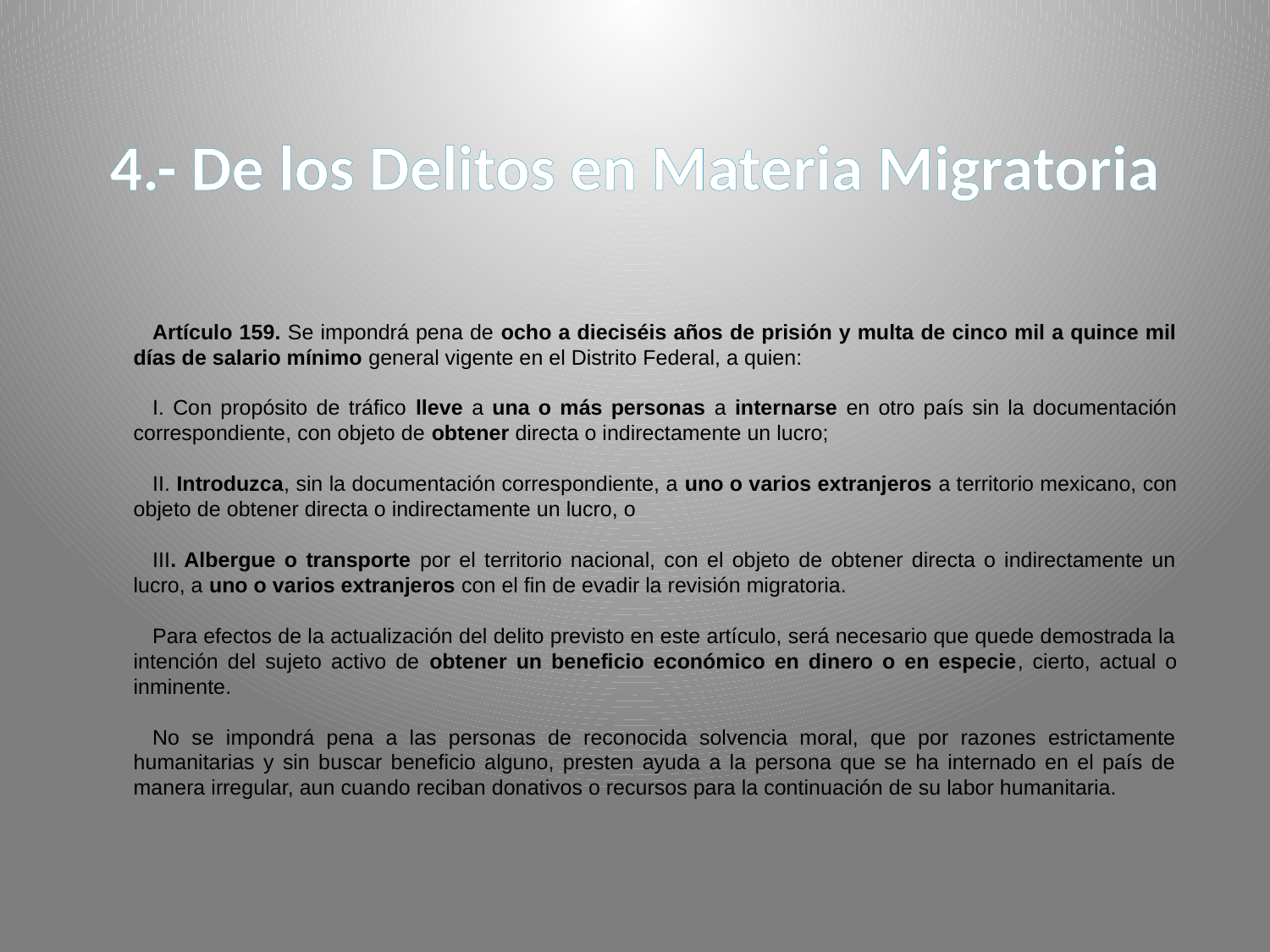

# 4.- De los Delitos en Materia Migratoria
Artículo 159. Se impondrá pena de ocho a dieciséis años de prisión y multa de cinco mil a quince mil días de salario mínimo general vigente en el Distrito Federal, a quien:

I. Con propósito de tráfico lleve a una o más personas a internarse en otro país sin la documentación correspondiente, con objeto de obtener directa o indirectamente un lucro;

II. Introduzca, sin la documentación correspondiente, a uno o varios extranjeros a territorio mexicano, con objeto de obtener directa o indirectamente un lucro, o

III. Albergue o transporte por el territorio nacional, con el objeto de obtener directa o indirectamente un lucro, a uno o varios extranjeros con el fin de evadir la revisión migratoria.

Para efectos de la actualización del delito previsto en este artículo, será necesario que quede demostrada la intención del sujeto activo de obtener un beneficio económico en dinero o en especie, cierto, actual o inminente.

No se impondrá pena a las personas de reconocida solvencia moral, que por razones estrictamente humanitarias y sin buscar beneficio alguno, presten ayuda a la persona que se ha internado en el país de manera irregular, aun cuando reciban donativos o recursos para la continuación de su labor humanitaria.